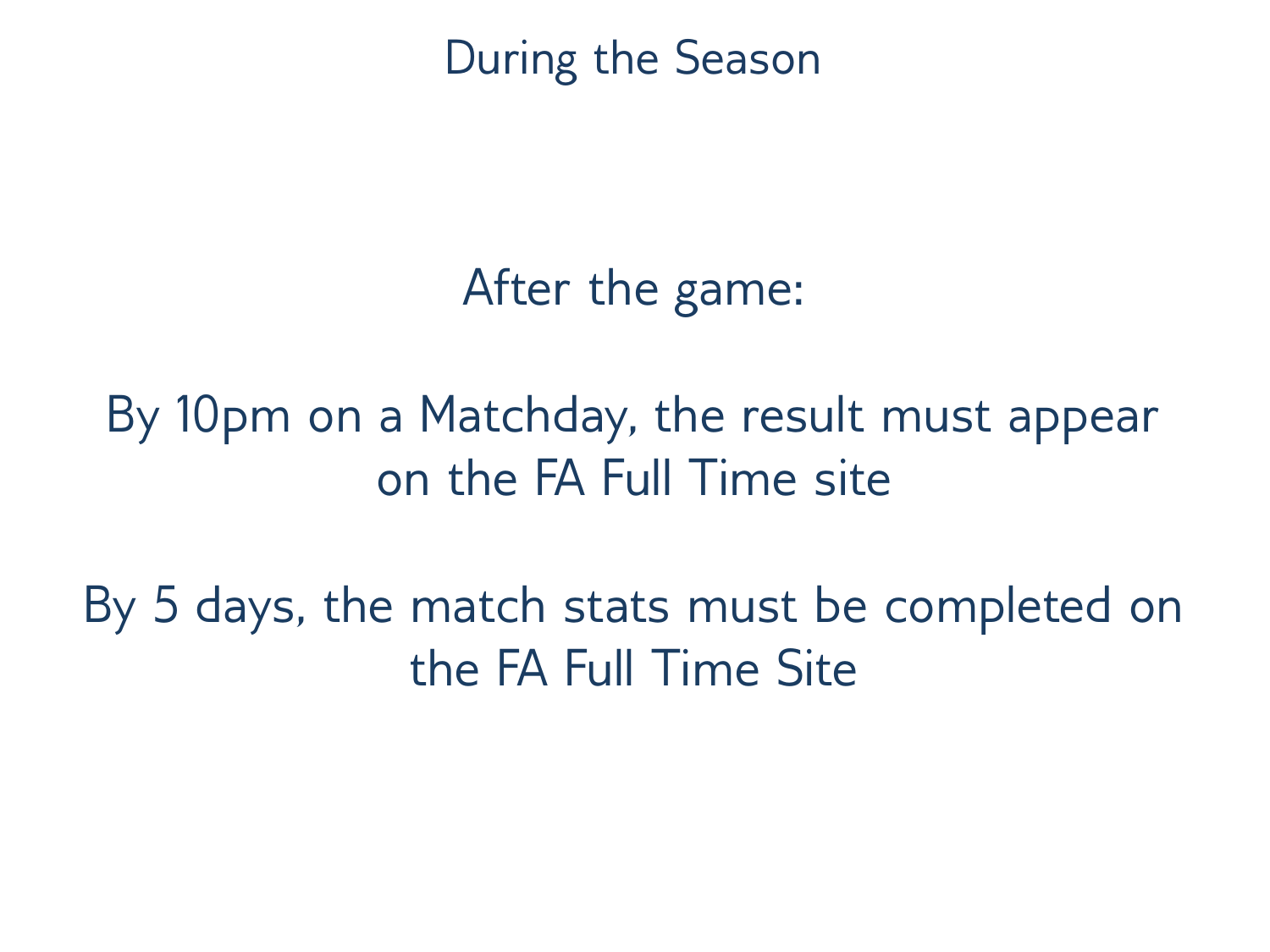

During the Season
After the game:

By 10pm on a Matchday, the result must appear on the FA Full Time site

By 5 days, the match stats must be completed on the FA Full Time Site